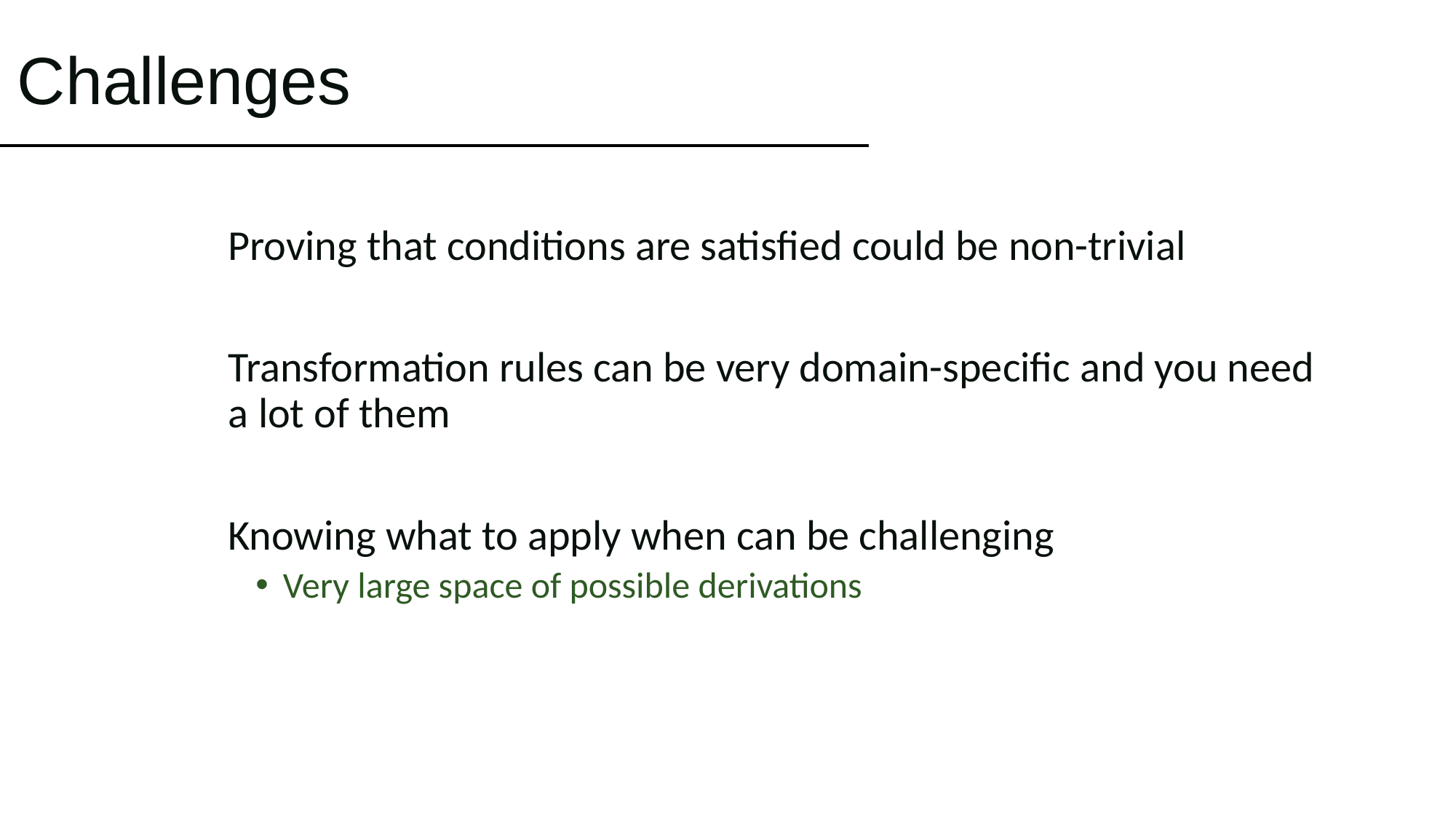

# Challenges
Proving that conditions are satisfied could be non-trivial

Transformation rules can be very domain-specific and you need a lot of them

Knowing what to apply when can be challenging
Very large space of possible derivations